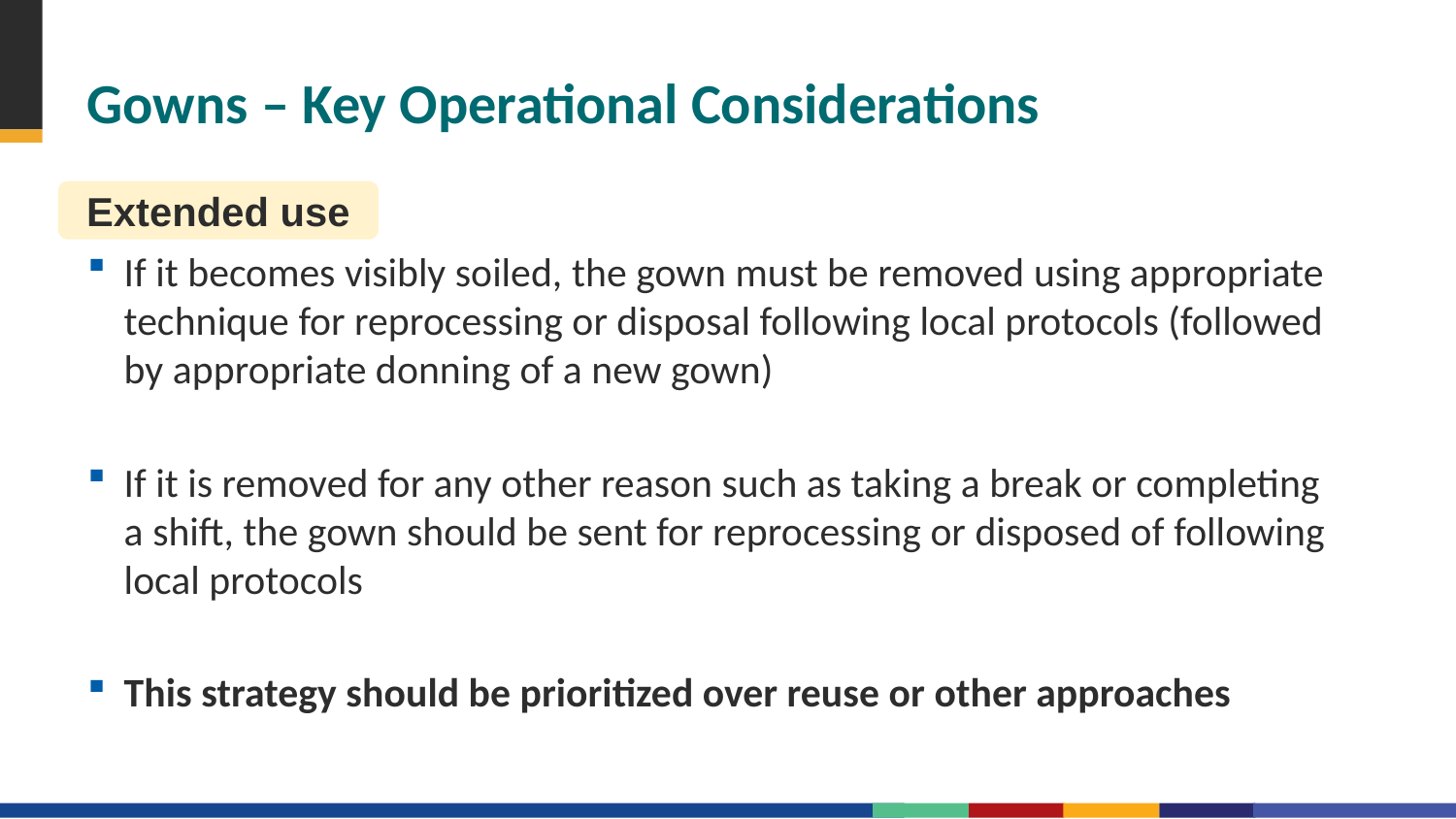

# Gowns – Key Operational Considerations
Extended use
If it becomes visibly soiled, the gown must be removed using appropriate technique for reprocessing or disposal following local protocols (followed by appropriate donning of a new gown)

If it is removed for any other reason such as taking a break or completing a shift, the gown should be sent for reprocessing or disposed of following local protocols

This strategy should be prioritized over reuse or other approaches